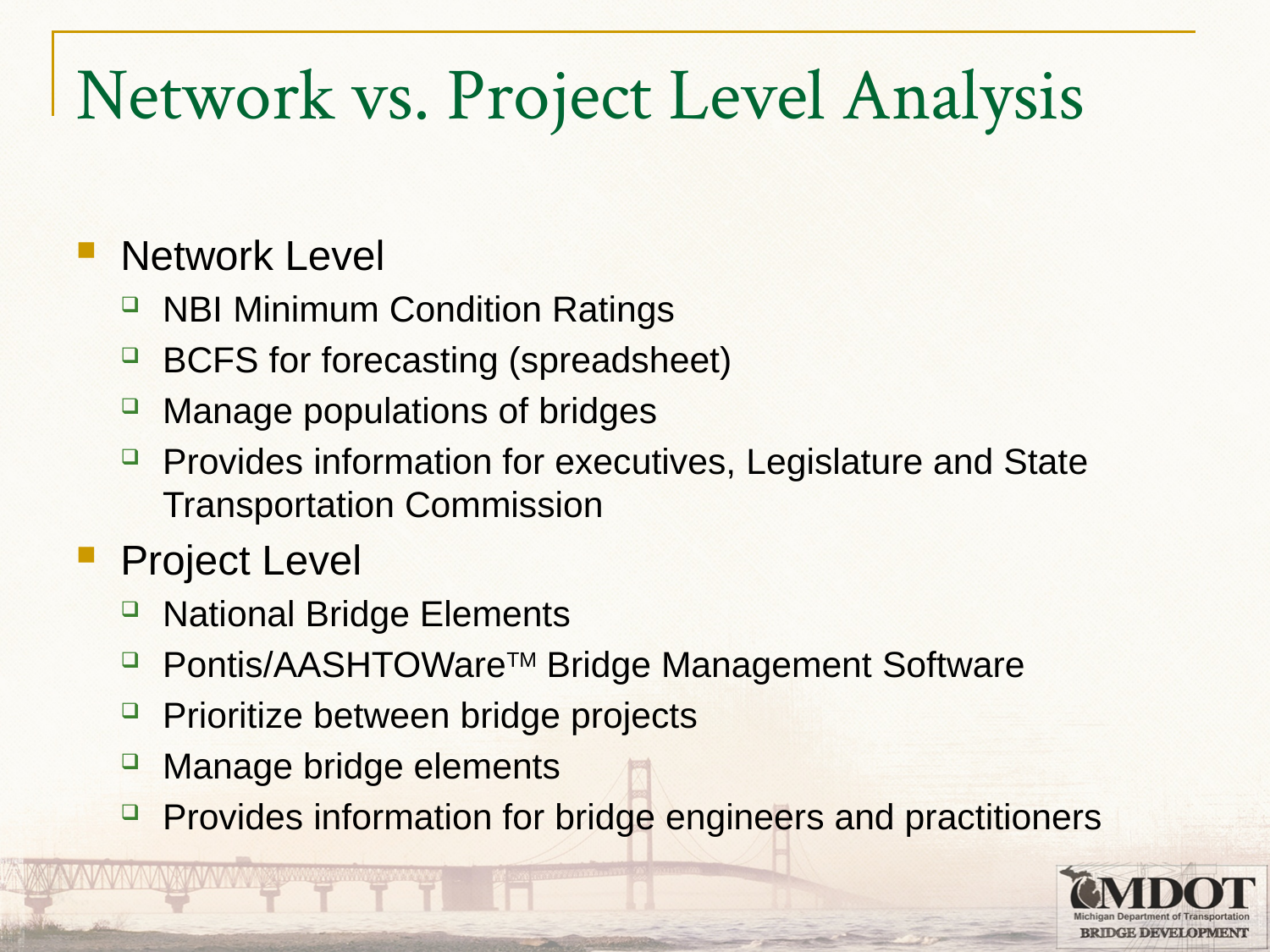

# Network vs. Project Level Analysis
Network Level
NBI Minimum Condition Ratings
BCFS for forecasting (spreadsheet)
Manage populations of bridges
Provides information for executives, Legislature and State Transportation Commission
Project Level
National Bridge Elements
Pontis/AASHTOWareTM Bridge Management Software
Prioritize between bridge projects
Manage bridge elements
Provides information for bridge engineers and practitioners